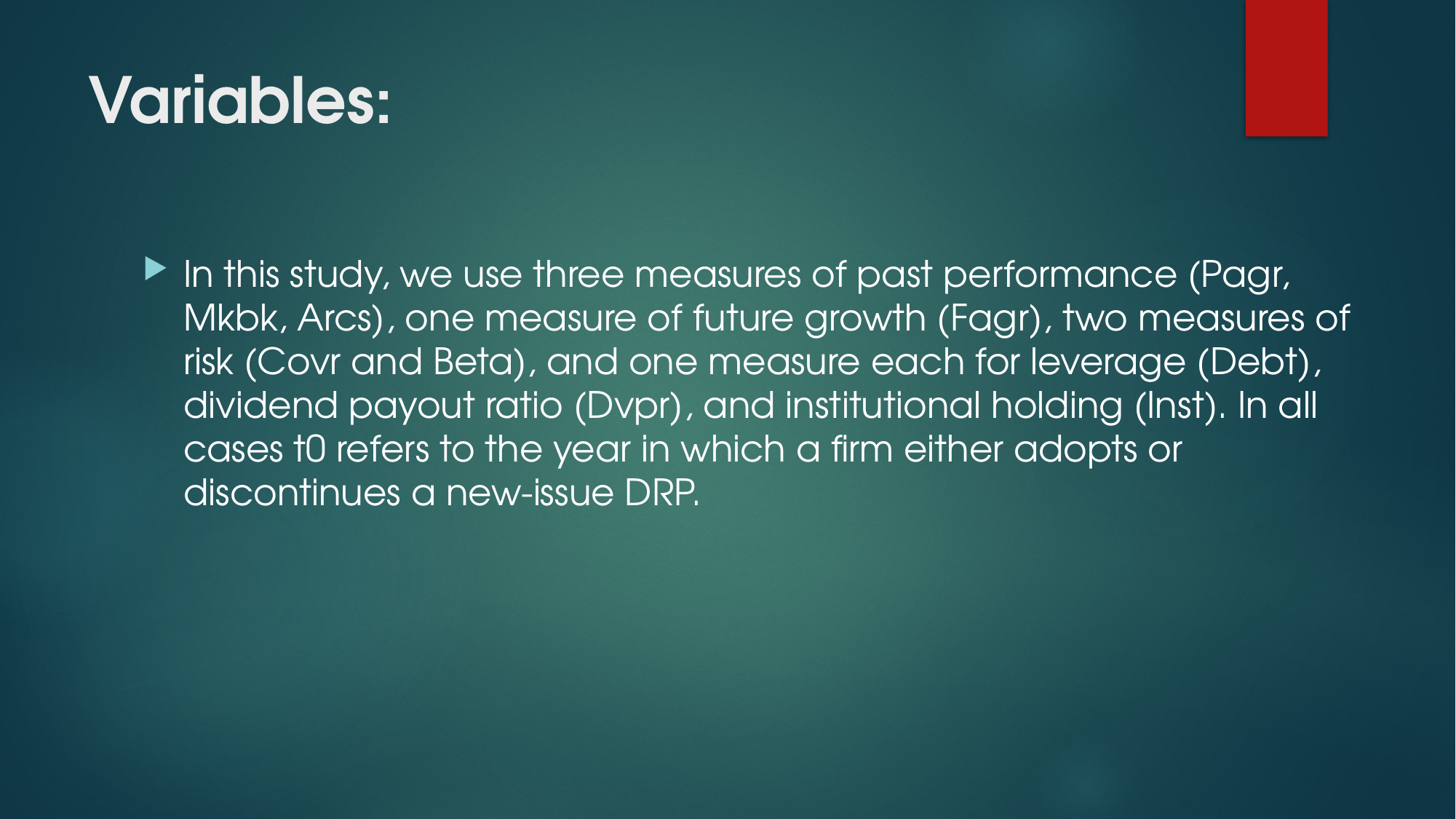

# Variables:
In this study, we use three measures of past performance (Pagr, Mkbk, Arcs), one measure of future growth (Fagr), two measures of risk (Covr and Beta), and one measure each for leverage (Debt), dividend payout ratio (Dvpr), and institutional holding (Inst). In all cases t0 refers to the year in which a firm either adopts or discontinues a new-issue DRP.